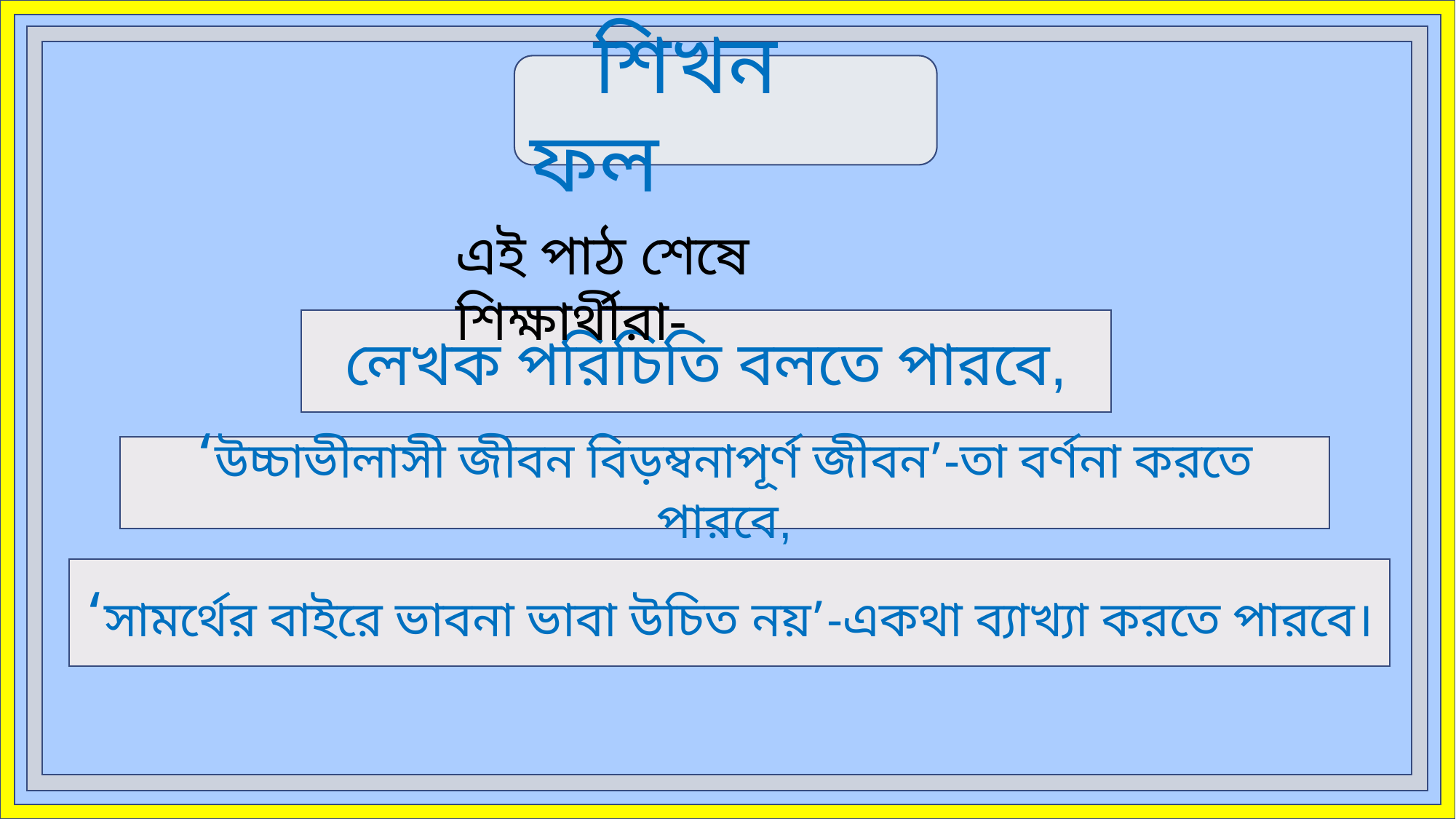

শিখন ফল
এই পাঠ শেষে শিক্ষার্থীরা-
লেখক পরিচিতি বলতে পারবে,
‘উচ্চাভীলাসী জীবন বিড়ম্বনাপূর্ণ জীবন’-তা বর্ণনা করতে পারবে,
‘সামর্থের বাইরে ভাবনা ভাবা উচিত নয়’-একথা ব্যাখ্যা করতে পারবে।